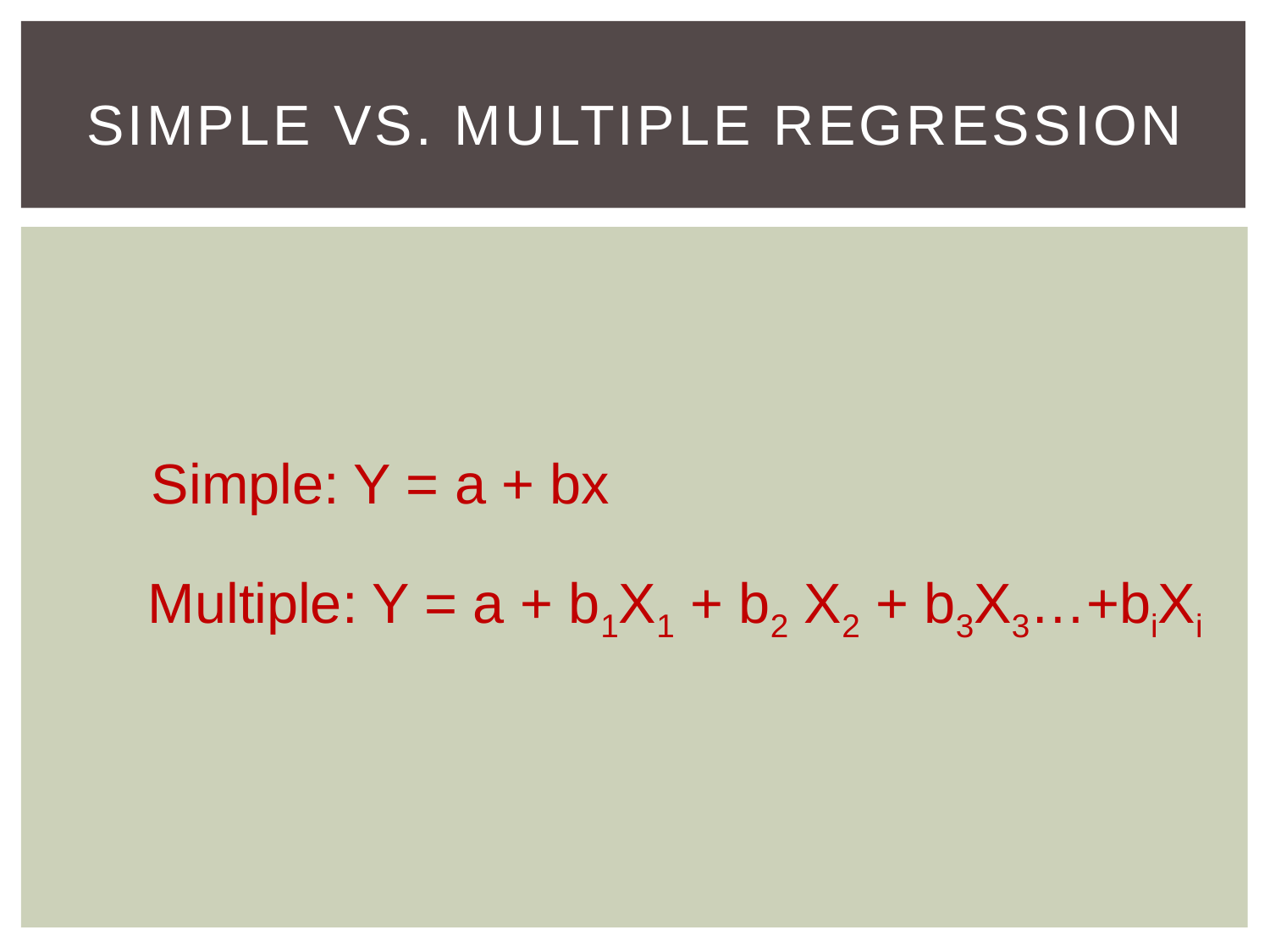

# Simple vs. Multiple Regression
Simple: Y = a + bx
Multiple: Y = a + b1X1 + b2 X2 + b3X3…+biXi